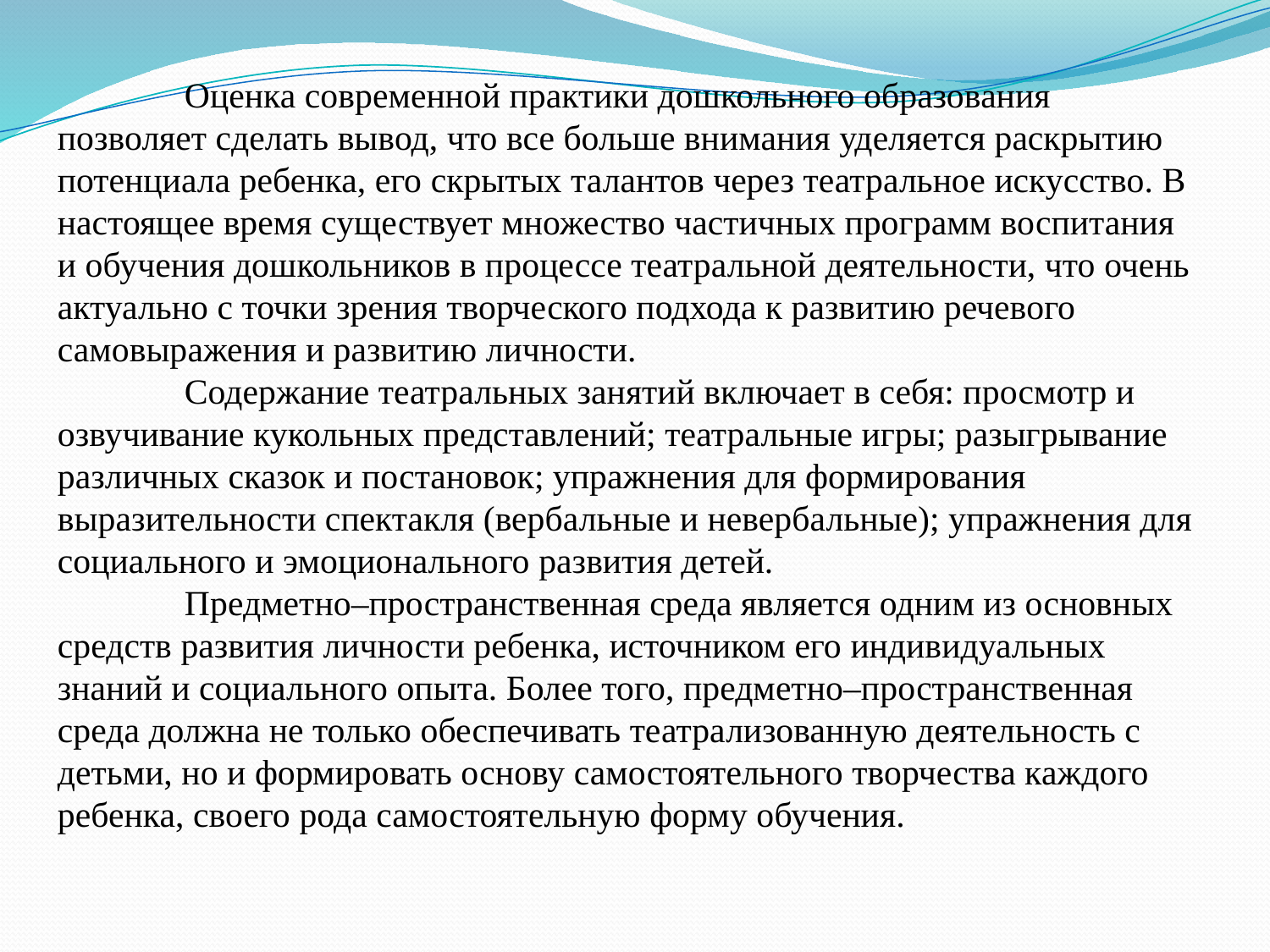

Оценка современной практики дошкольного образования позволяет сделать вывод, что все больше внимания уделяется раскрытию потенциала ребенка, его скрытых талантов через театральное искусство. В настоящее время существует множество частичных программ воспитания и обучения дошкольников в процессе театральной деятельности, что очень актуально с точки зрения творческого подхода к развитию речевого самовыражения и развитию личности.
	Содержание театральных занятий включает в себя: просмотр и озвучивание кукольных представлений; театральные игры; разыгрывание различных сказок и постановок; упражнения для формирования выразительности спектакля (вербальные и невербальные); упражнения для социального и эмоционального развития детей.
	Предметно–пространственная среда является одним из основных средств развития личности ребенка, источником его индивидуальных знаний и социального опыта. Более того, предметно–пространственная среда должна не только обеспечивать театрализованную деятельность с детьми, но и формировать основу самостоятельного творчества каждого ребенка, своего рода самостоятельную форму обучения.